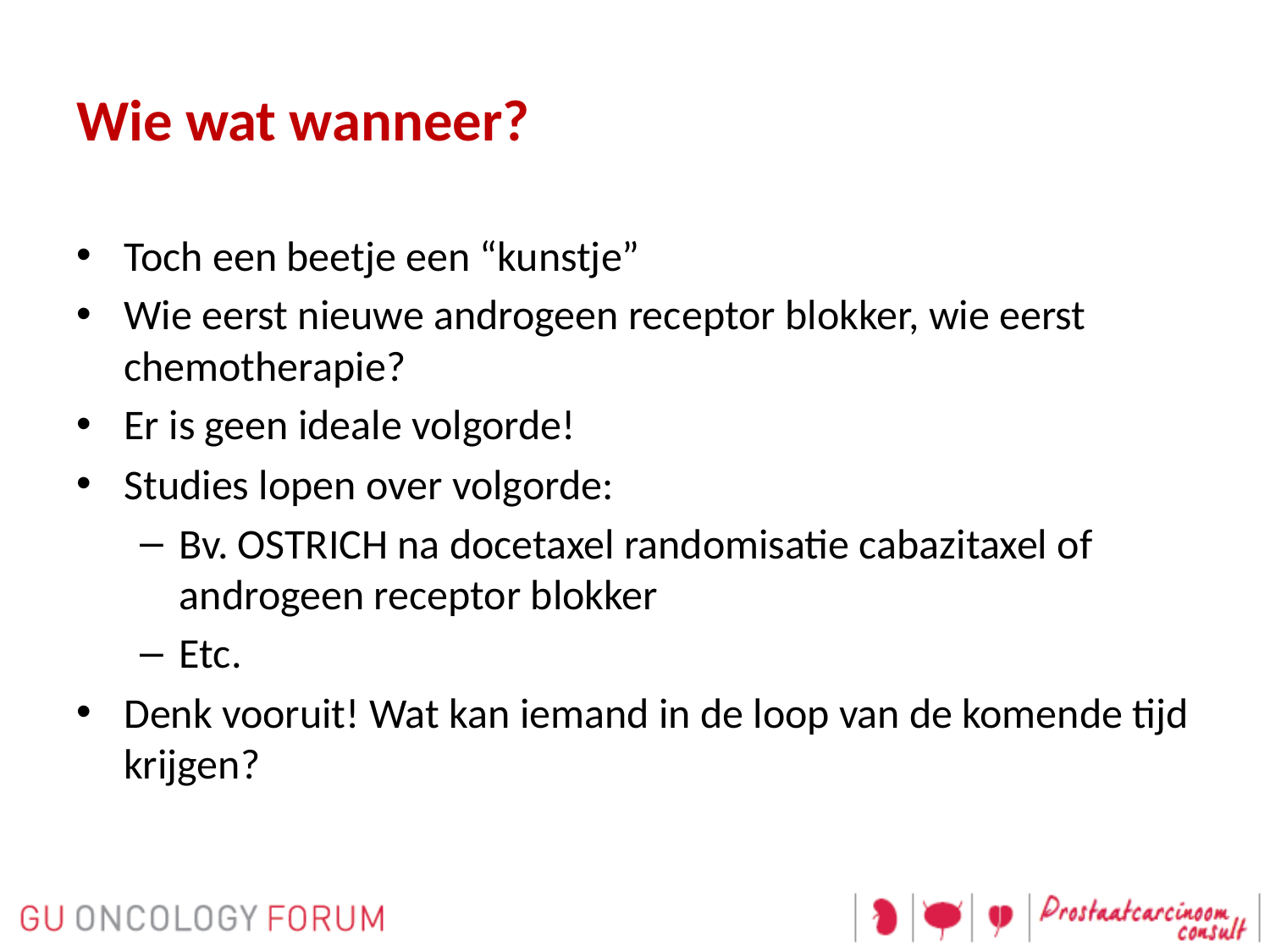

# Wie wat wanneer?
Toch een beetje een “kunstje”
Wie eerst nieuwe androgeen receptor blokker, wie eerst chemotherapie?
Er is geen ideale volgorde!
Studies lopen over volgorde:
Bv. OSTRICH na docetaxel randomisatie cabazitaxel of androgeen receptor blokker
Etc.
Denk vooruit! Wat kan iemand in de loop van de komende tijd krijgen?